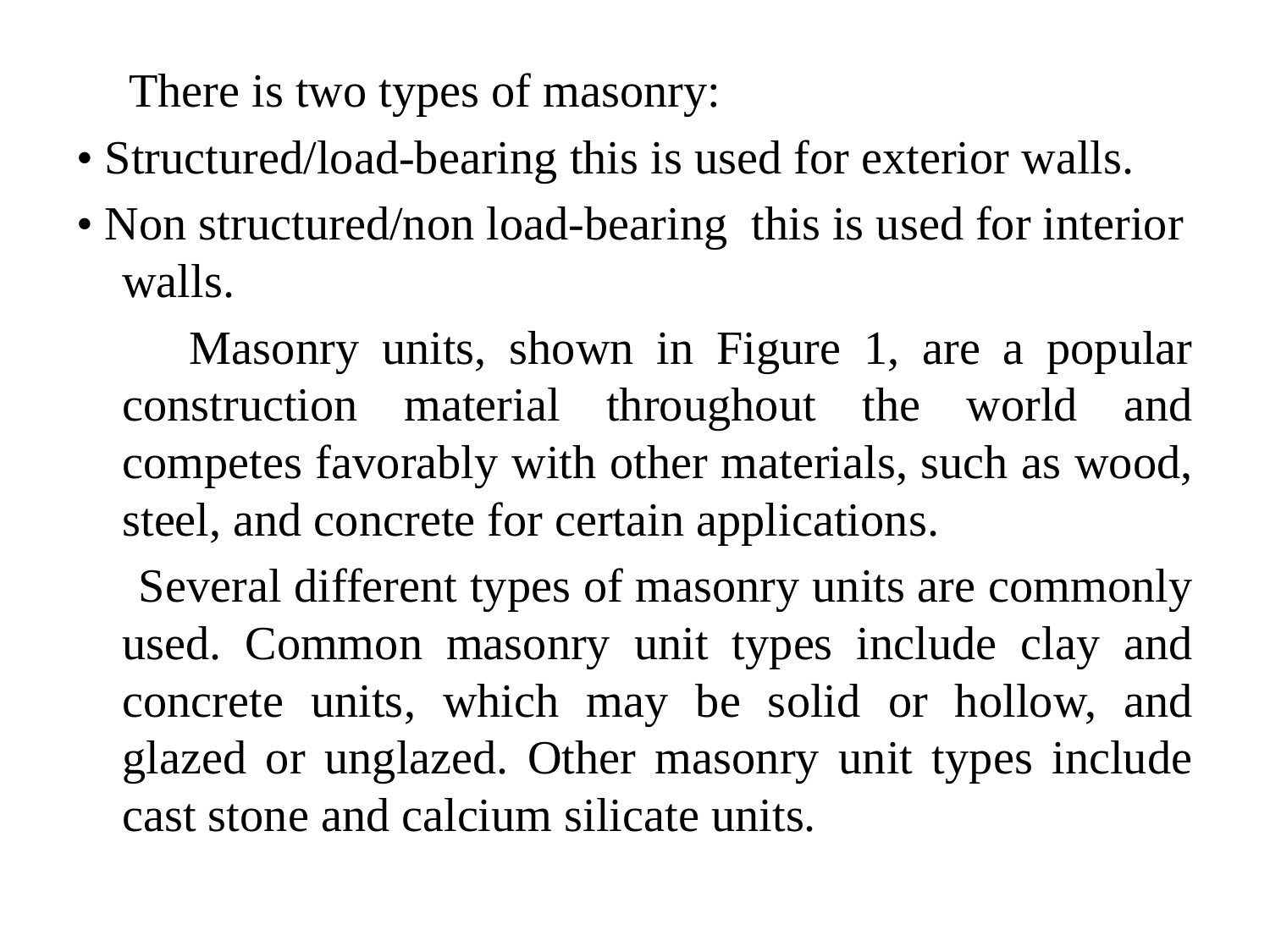

There is two types of masonry:
• Structured/load-bearing this is used for exterior walls.
• Non structured/non load-bearing  this is used for interior walls.
     Masonry units, shown in Figure 1, are a popular construction material throughout the world and competes favorably with other materials, such as wood, steel, and concrete for certain applications.
     Several different types of masonry units are commonly used. Common masonry unit types include clay and concrete units, which may be solid or hollow, and glazed or unglazed. Other masonry unit types include cast stone and calcium silicate units.